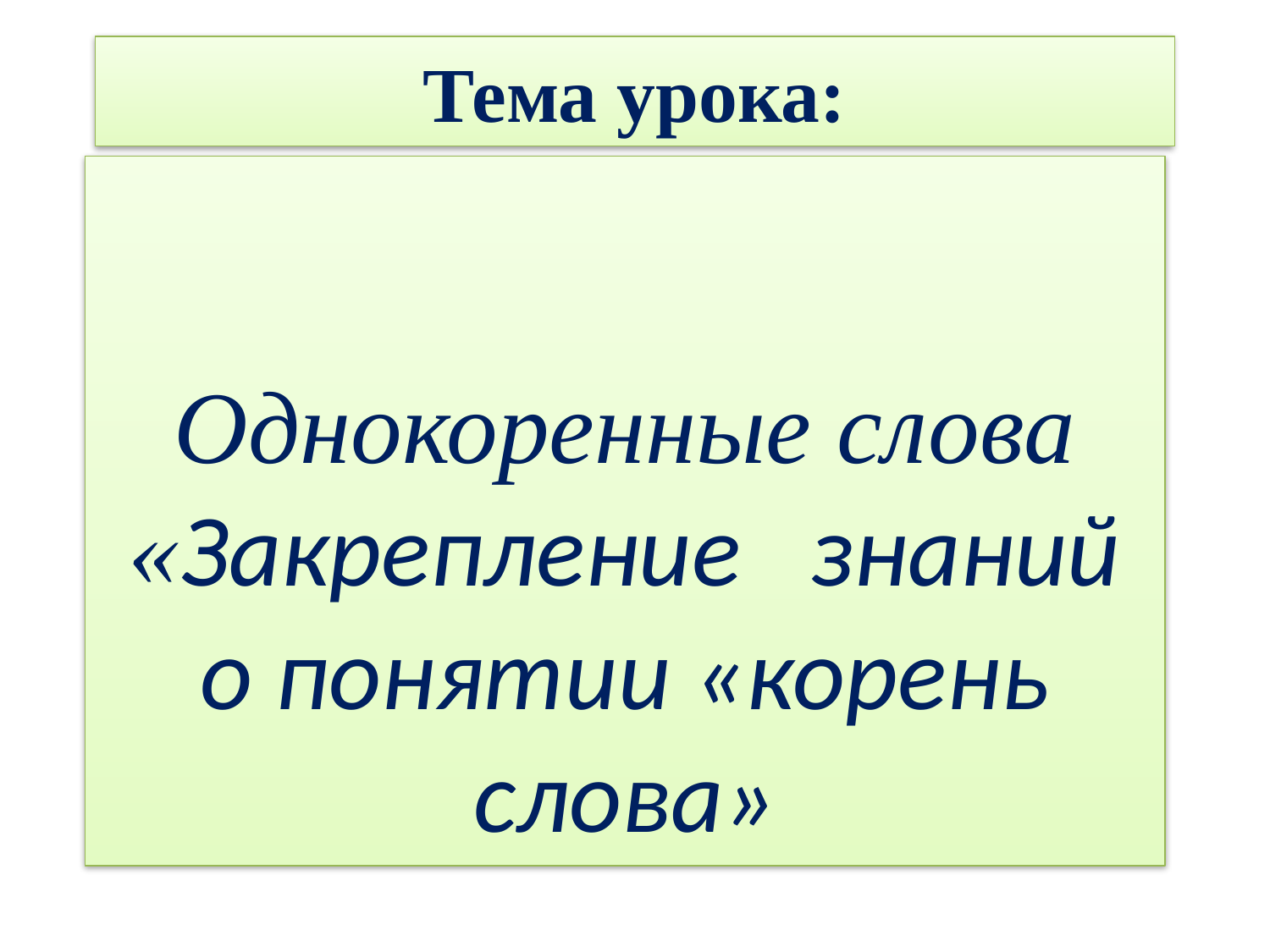

# Тема урока:

Однокоренные слова «Закрепление   знаний о понятии «корень слова»